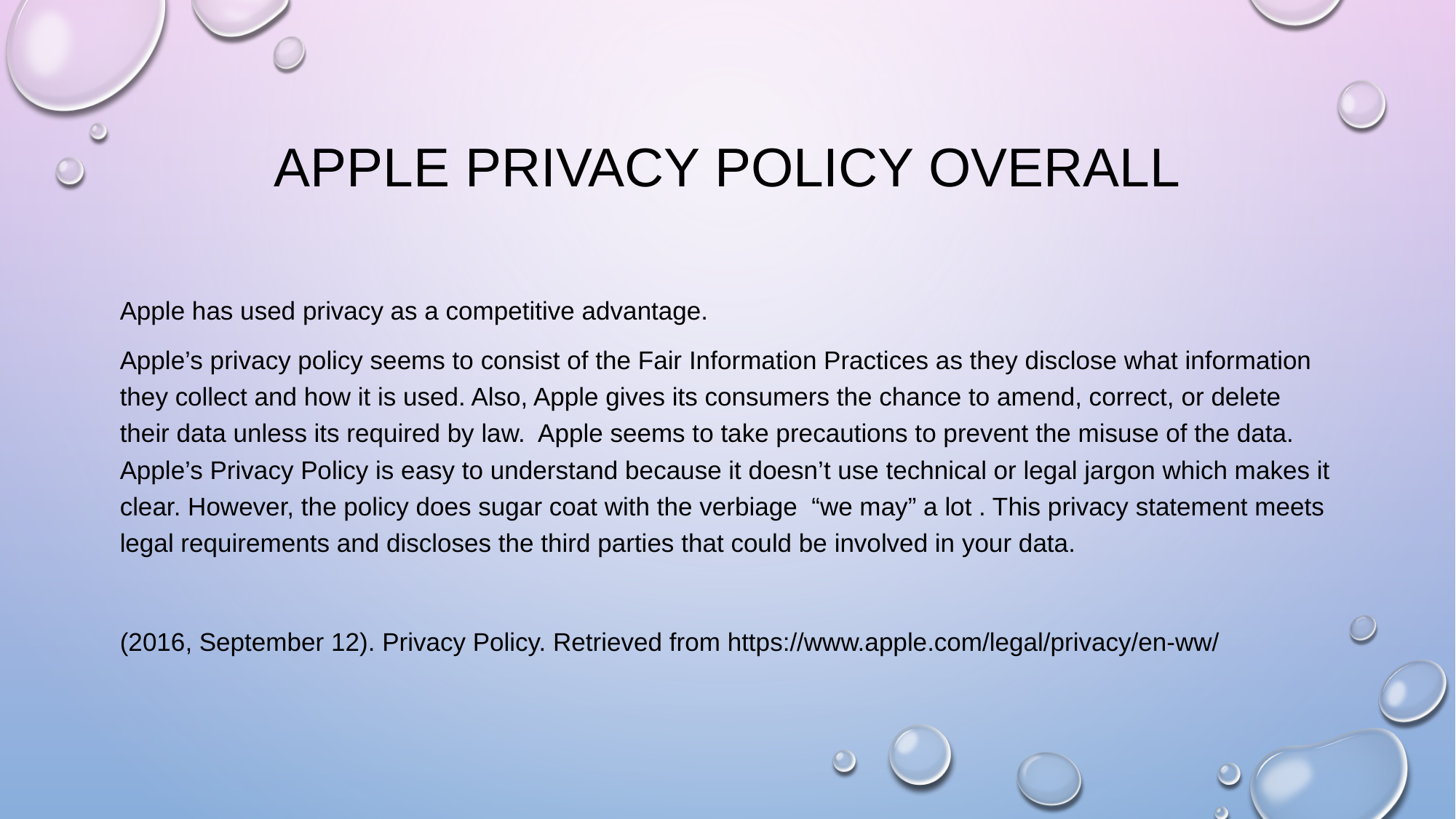

# Apple privacy policy overall
Apple has used privacy as a competitive advantage.
Apple’s privacy policy seems to consist of the Fair Information Practices as they disclose what information they collect and how it is used. Also, Apple gives its consumers the chance to amend, correct, or delete their data unless its required by law.  Apple seems to take precautions to prevent the misuse of the data. Apple’s Privacy Policy is easy to understand because it doesn’t use technical or legal jargon which makes it clear. However, the policy does sugar coat with the verbiage  “we may” a lot . This privacy statement meets legal requirements and discloses the third parties that could be involved in your data.

(2016, September 12). Privacy Policy. Retrieved from https://www.apple.com/legal/privacy/en-ww/